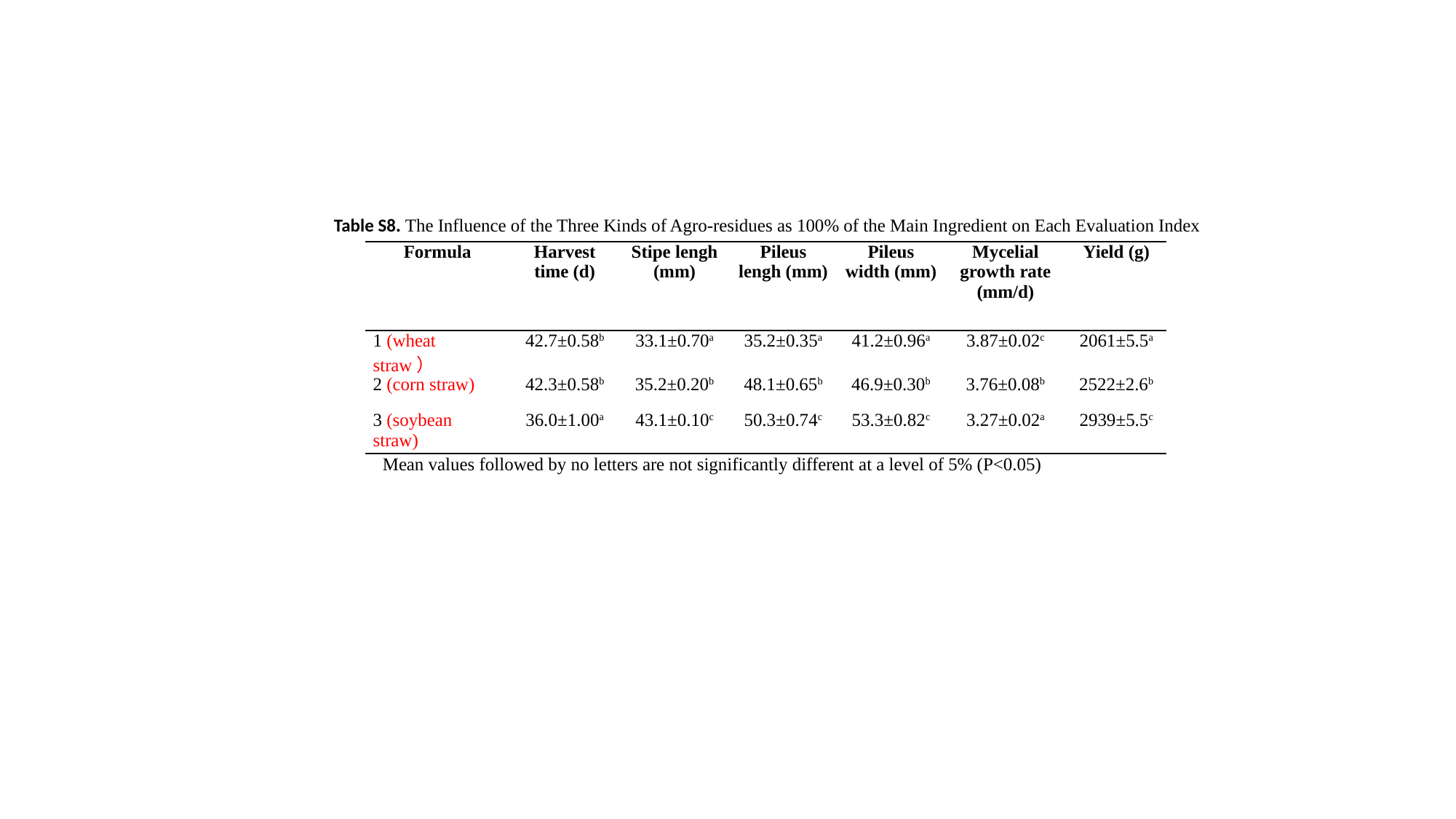

Table S8. The Influence of the Three Kinds of Agro-residues as 100% of the Main Ingredient on Each Evaluation Index
| Formula | Harvest time (d) | Stipe lengh (mm) | Pileus lengh (mm) | Pileus width (mm) | Mycelial growth rate (mm/d) | Yield (g) |
| --- | --- | --- | --- | --- | --- | --- |
| 1 (wheat straw） | 42.7±0.58b | 33.1±0.70a | 35.2±0.35a | 41.2±0.96a | 3.87±0.02c | 2061±5.5a |
| 2 (corn straw) | 42.3±0.58b | 35.2±0.20b | 48.1±0.65b | 46.9±0.30b | 3.76±0.08b | 2522±2.6b |
| 3 (soybean straw) | 36.0±1.00a | 43.1±0.10c | 50.3±0.74c | 53.3±0.82c | 3.27±0.02a | 2939±5.5c |
 Mean values followed by no letters are not significantly different at a level of 5% (P<0.05)